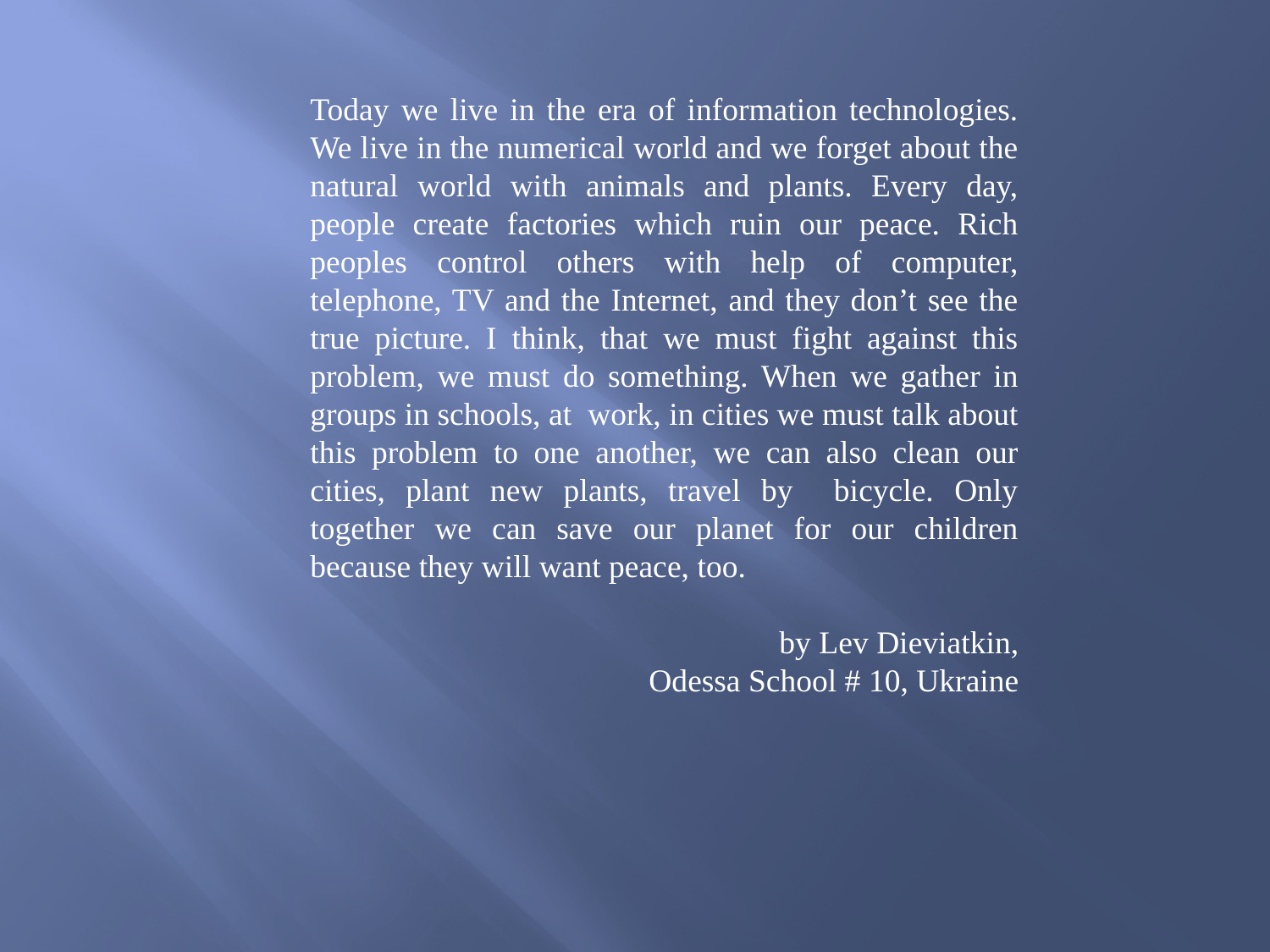

Today we live in the era of information technologies. We live in the numerical world and we forget about the natural world with animals and plants. Every day, people create factories which ruin our peace. Rich peoples control others with help of computer, telephone, TV and the Internet, and they don’t see the true picture. I think, that we must fight against this problem, we must do something. When we gather in groups in schools, at  work, in cities we must talk about this problem to one another, we can also clean our cities, plant new plants, travel by  bicycle. Only together we can save our planet for our children because they will want peace, too.
                                                                                               by Lev Dieviatkin,
Odessa School # 10, Ukraine